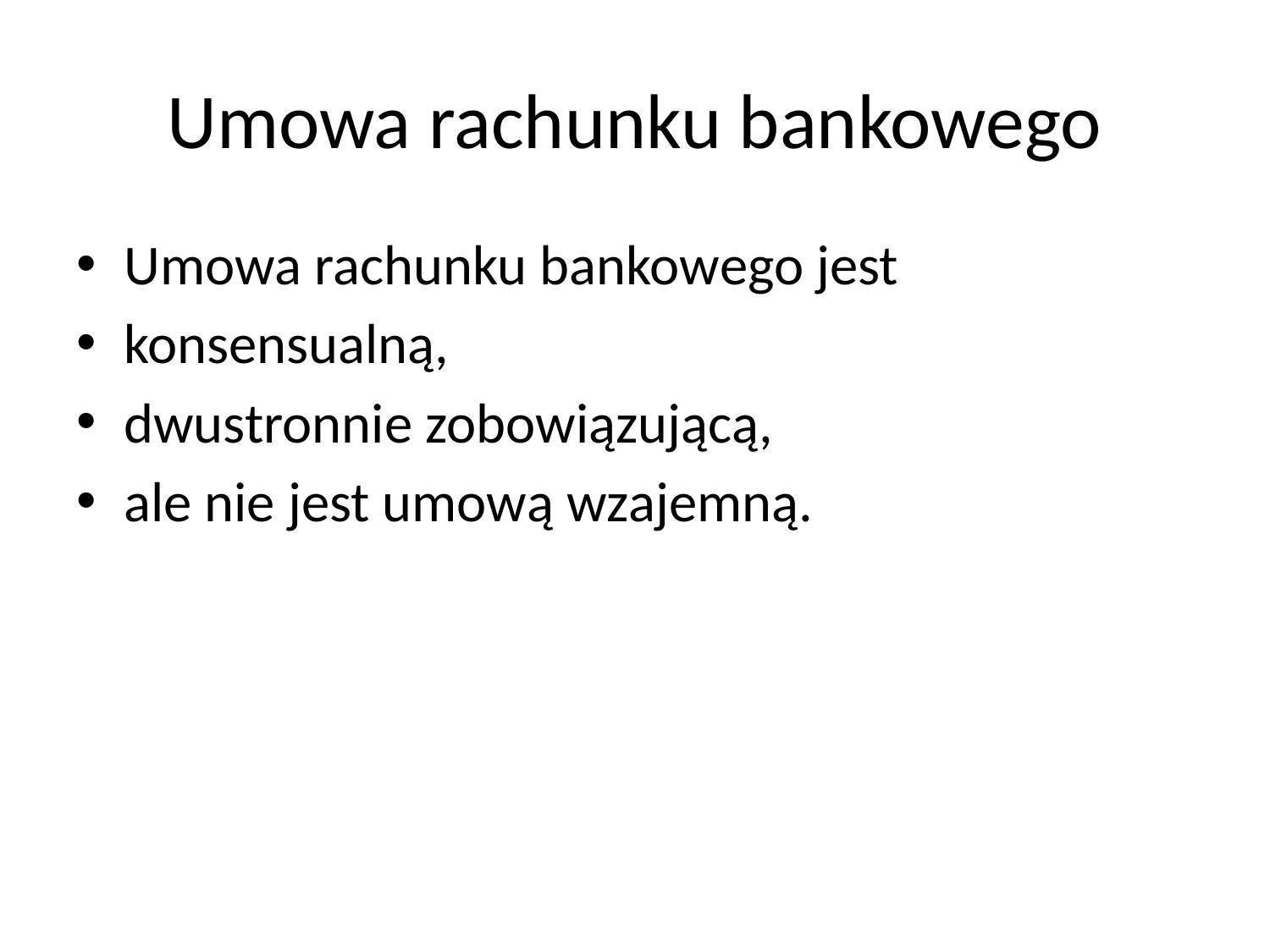

# Umowa rachunku bankowego
Umowa rachunku bankowego jest
konsensualną,
dwustronnie zobowiązującą,
ale nie jest umową wzajemną.